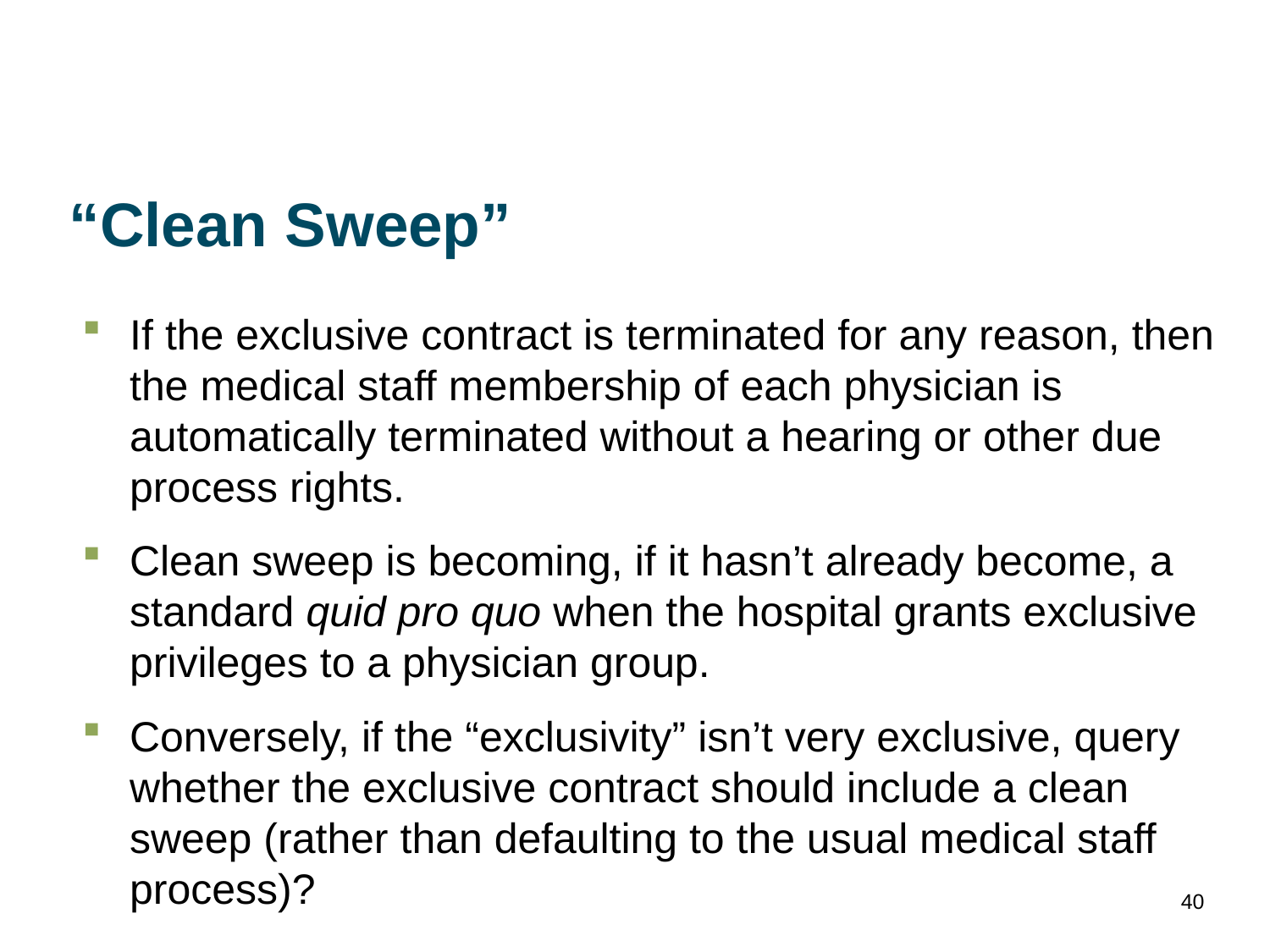

# “Clean Sweep”
If the exclusive contract is terminated for any reason, then the medical staff membership of each physician is automatically terminated without a hearing or other due process rights.
Clean sweep is becoming, if it hasn’t already become, a standard quid pro quo when the hospital grants exclusive privileges to a physician group.
Conversely, if the “exclusivity” isn’t very exclusive, query whether the exclusive contract should include a clean sweep (rather than defaulting to the usual medical staff process)?
40